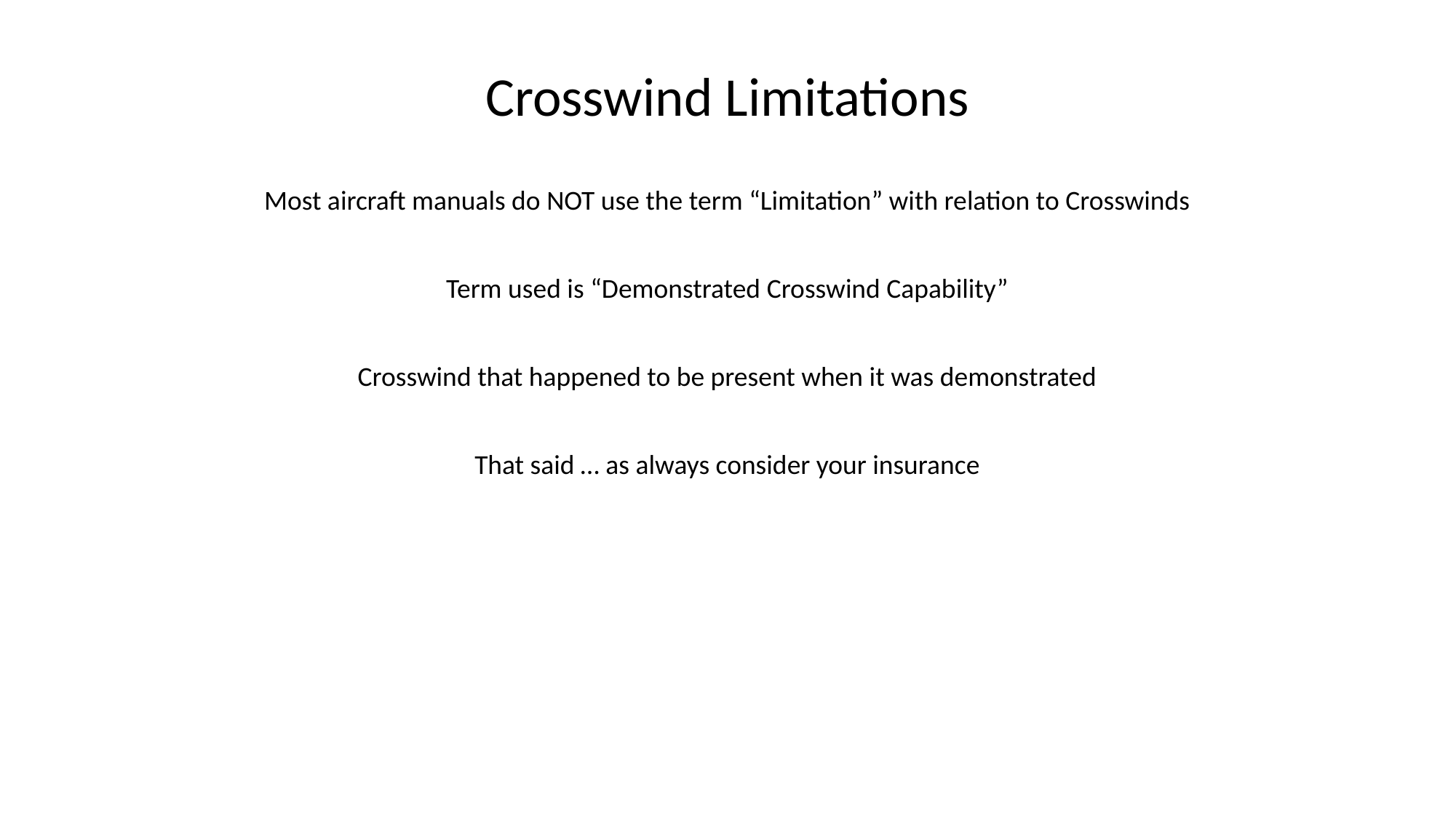

Crosswind Limitations
Most aircraft manuals do NOT use the term “Limitation” with relation to Crosswinds
Term used is “Demonstrated Crosswind Capability”
Crosswind that happened to be present when it was demonstrated
That said … as always consider your insurance